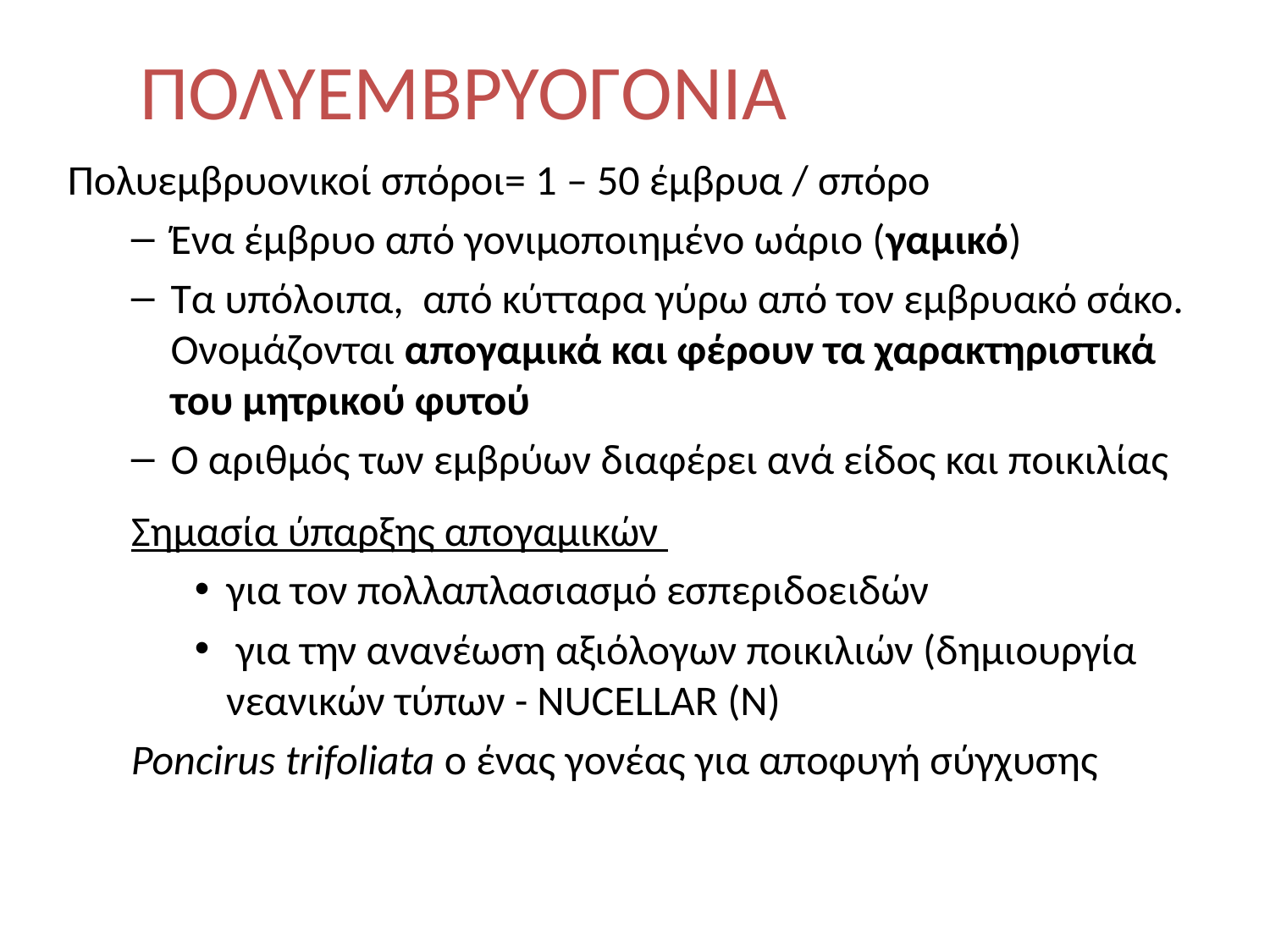

ΠΟΛΥΕΜΒΡΥΟΓΟΝΙΑ
Πολυεμβρυονικοί σπόροι= 1 – 50 έμβρυα / σπόρο
Ένα έμβρυο από γονιμοποιημένο ωάριο (γαμικό)
Τα υπόλοιπα,  από κύτταρα γύρω από τον εμβρυακό σάκο. Ονομάζονται απογαμικά και φέρουν τα χαρακτηριστικά του μητρικού φυτού
Ο αριθμός των εμβρύων διαφέρει ανά είδος και ποικιλίας
Σημασία ύπαρξης απογαμικών
για τον πολλαπλασιασμό εσπεριδοειδών
 για την ανανέωση αξιόλογων ποικιλιών (δημιουργία νεανικών τύπων - NUCELLAR (N)
Poncirus trifoliata ο ένας γονέας για αποφυγή σύγχυσης